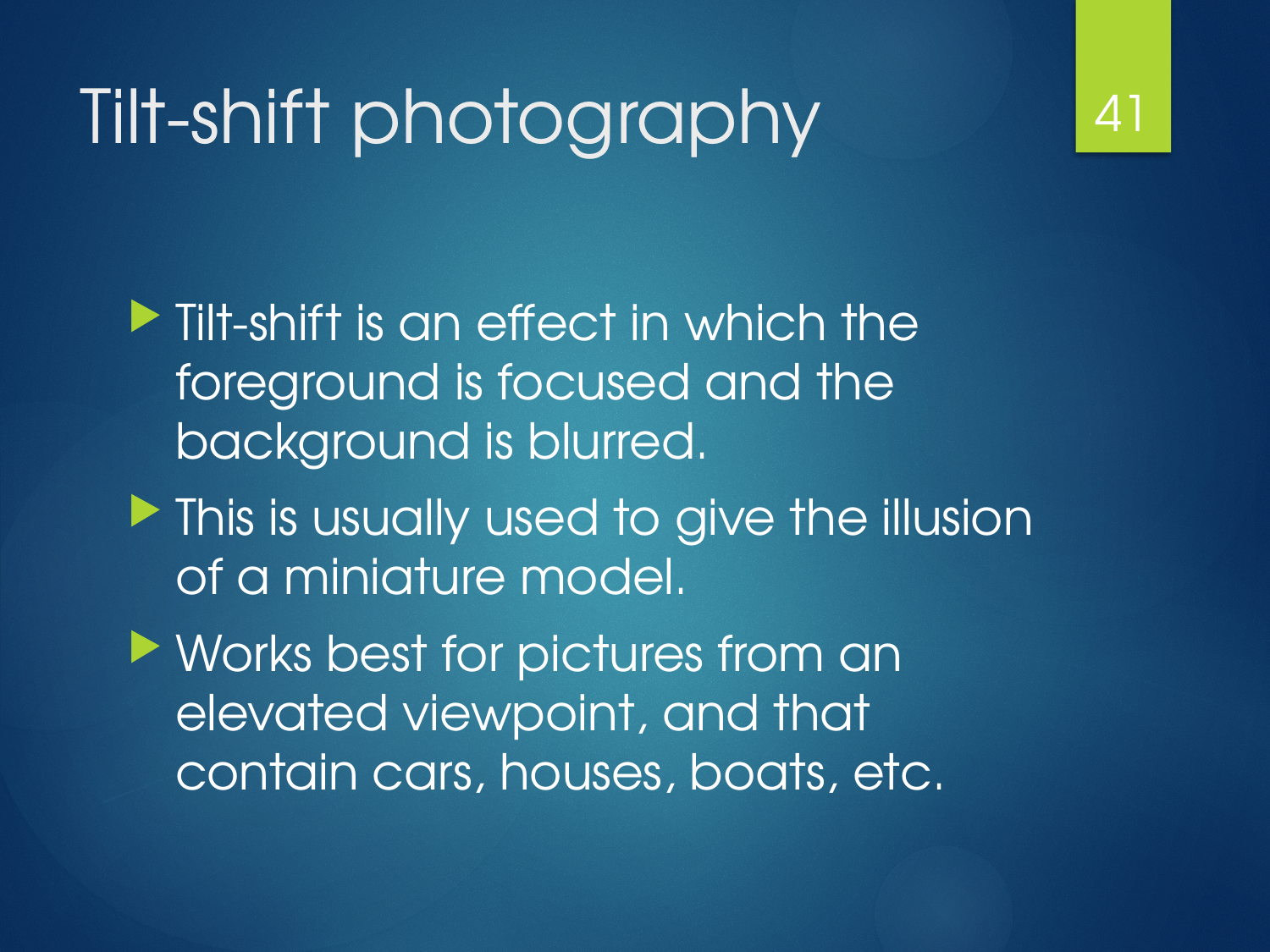

41
# Tilt-shift photography
Tilt-shift is an effect in which the foreground is focused and the background is blurred.
This is usually used to give the illusion of a miniature model.
Works best for pictures from an elevated viewpoint, and that contain cars, houses, boats, etc.